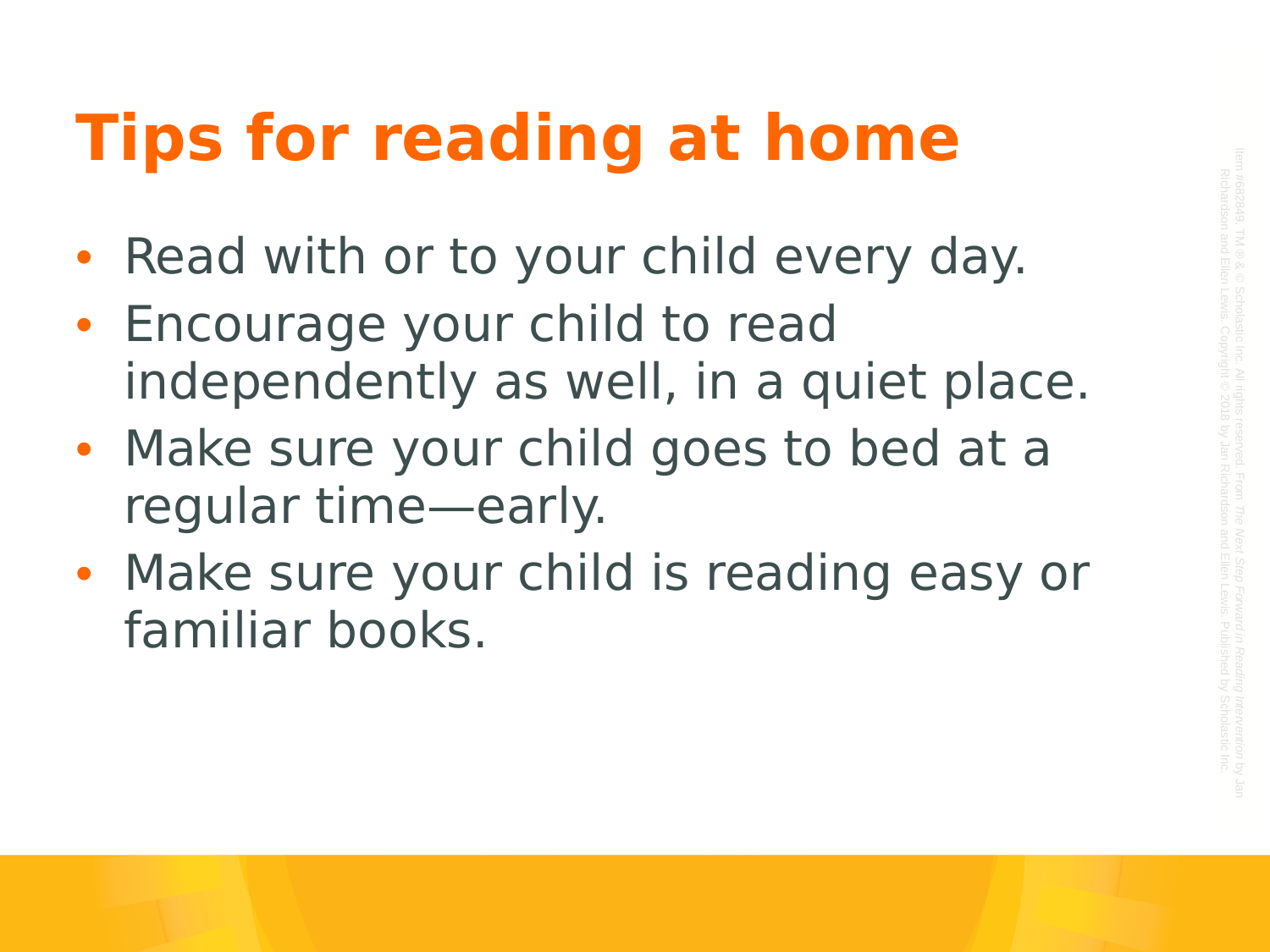

Tips for reading at home
Read with or to your child every day.
Encourage your child to read independently as well, in a quiet place.
Make sure your child goes to bed at a regular time—early.
Make sure your child is reading easy or familiar books.